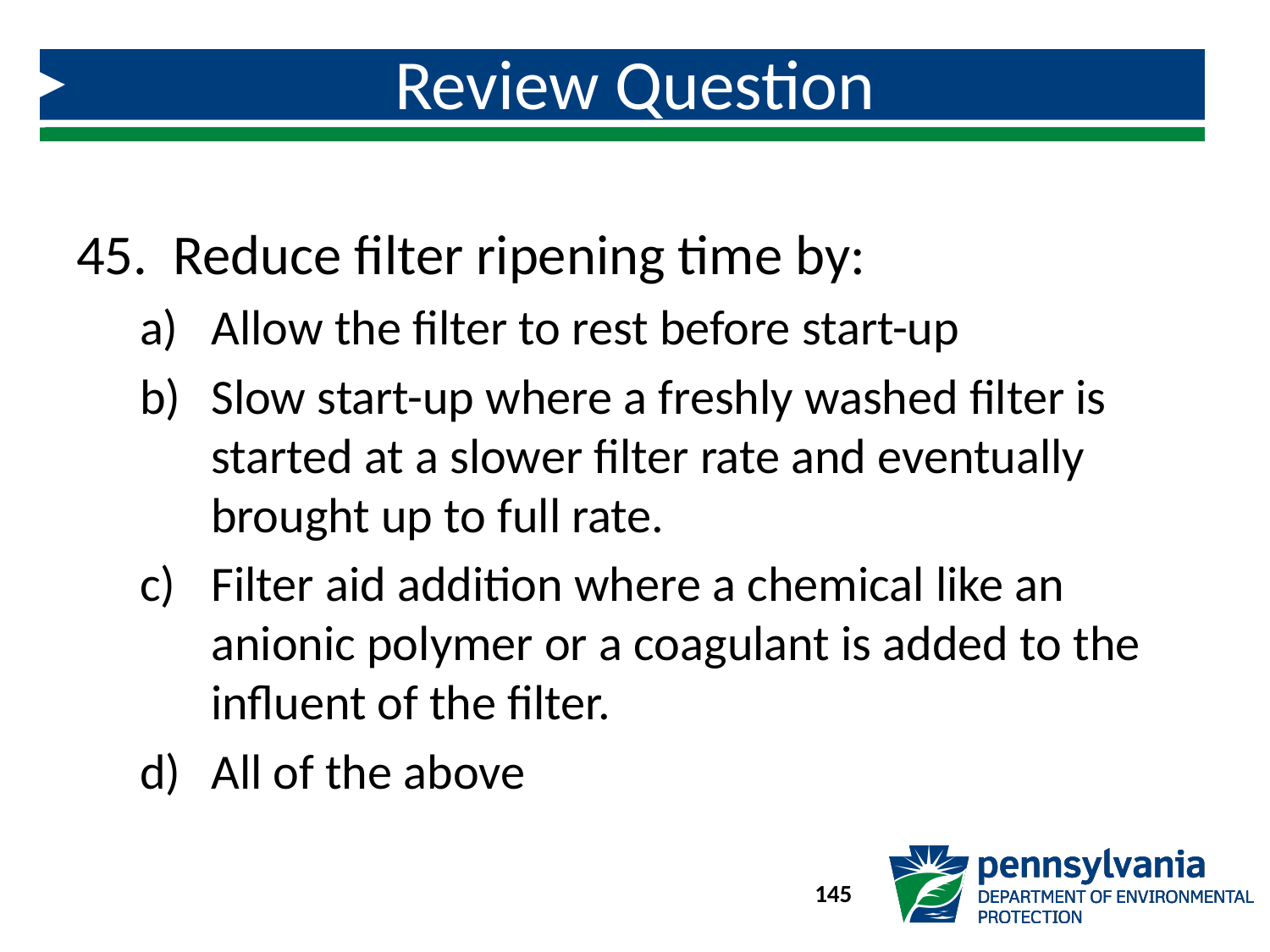

# Review Question
  Reduce filter ripening time by:
Allow the filter to rest before start-up
Slow start-up where a freshly washed filter is started at a slower filter rate and eventually brought up to full rate.
Filter aid addition where a chemical like an anionic polymer or a coagulant is added to the influent of the filter.
All of the above

145